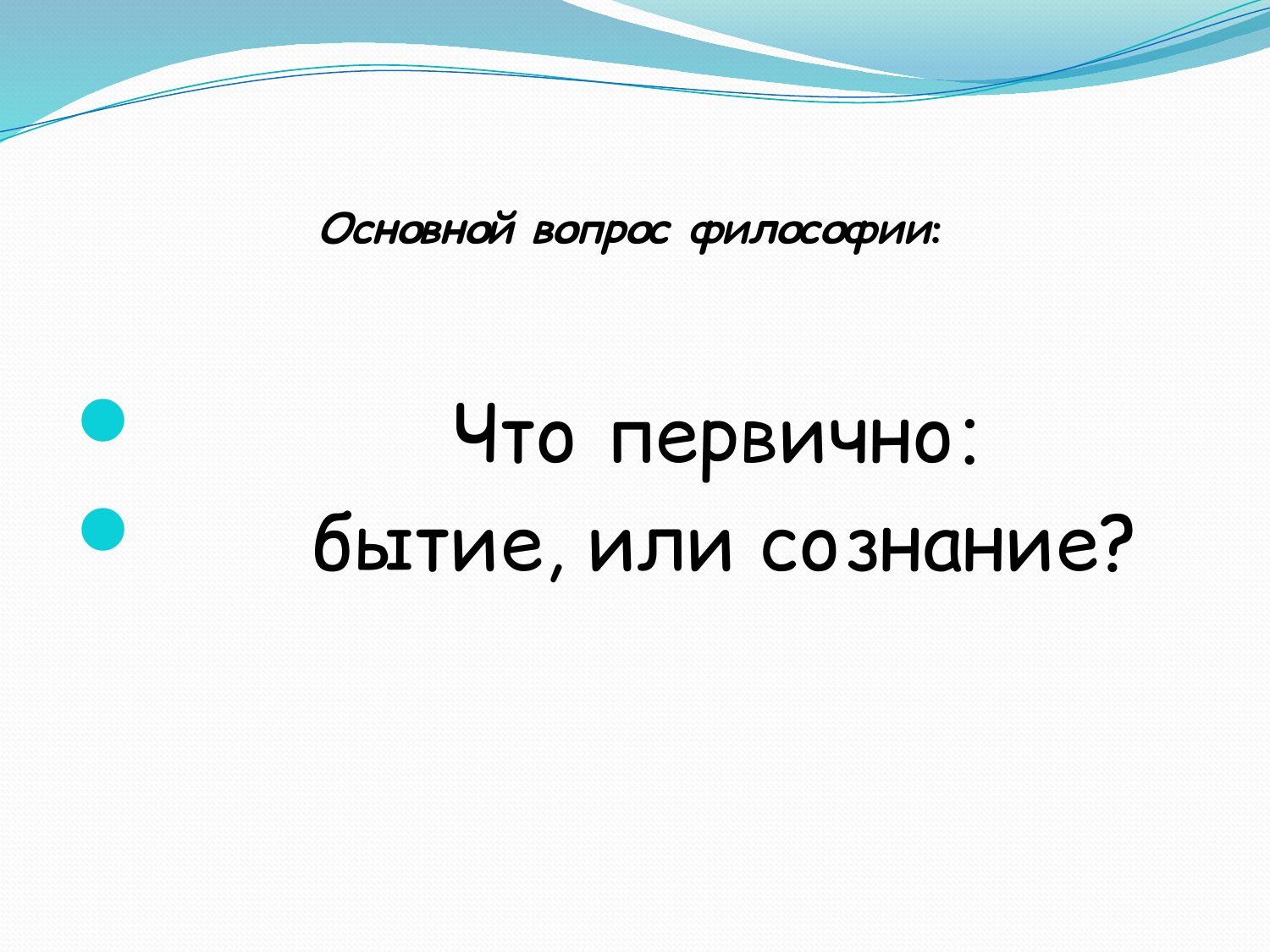

# Основной вопрос философии:

             Что первично:
       бытие, или сознание?